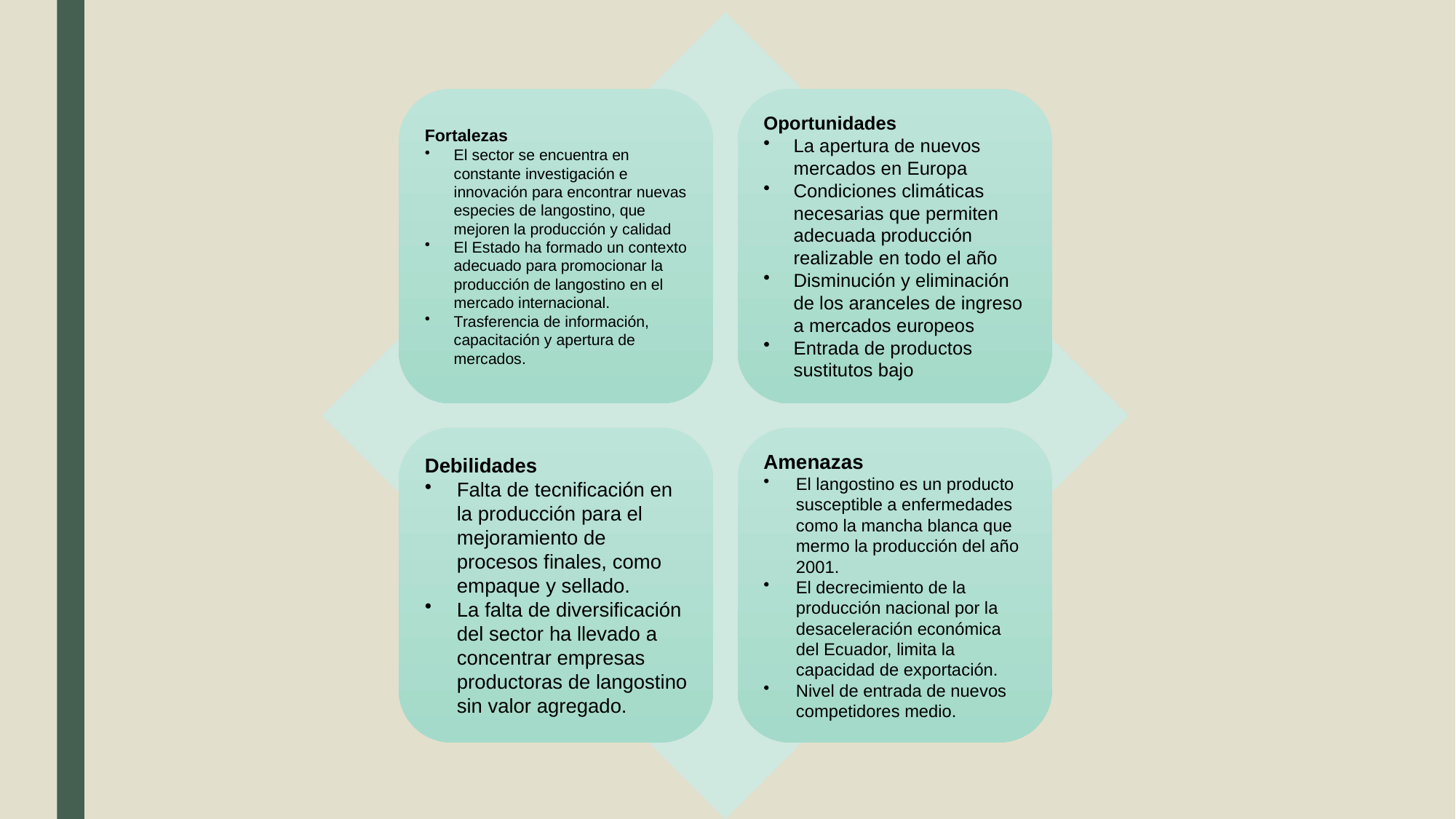

Oportunidades
La apertura de nuevos mercados en Europa
Disminución y eliminación de los aranceles de ingreso a mercados europeos
Entrada de productos sustitutos bajo
Condiciones climáticas necesarias que permiten adecuada producción realizable en todo el año
Fortalezas
El sector se encuentra en constante investigación e innovación para encontrar nuevas especies de langostino, que mejoren la producción y calidad
El Estado ha formado un contexto adecuado para promocionar la producción de langostino en el mercado internacional.
Trasferencia de información, capacitación y apertura de mercados.
Debilidades
Falta de tecnificación en la producción para el mejoramiento de procesos finales, como empaque y sellado.
La falta de diversificación del sector ha llevado a concentrar empresas productoras de langostino sin valor agregado.
Amenazas
El langostino es un producto susceptible a enfermedades como la mancha blanca que mermo la producción del año 2001.
El decrecimiento de la producción nacional por la desaceleración económica del Ecuador, limita la capacidad de exportación.
Nivel de entrada de nuevos competidores medio.